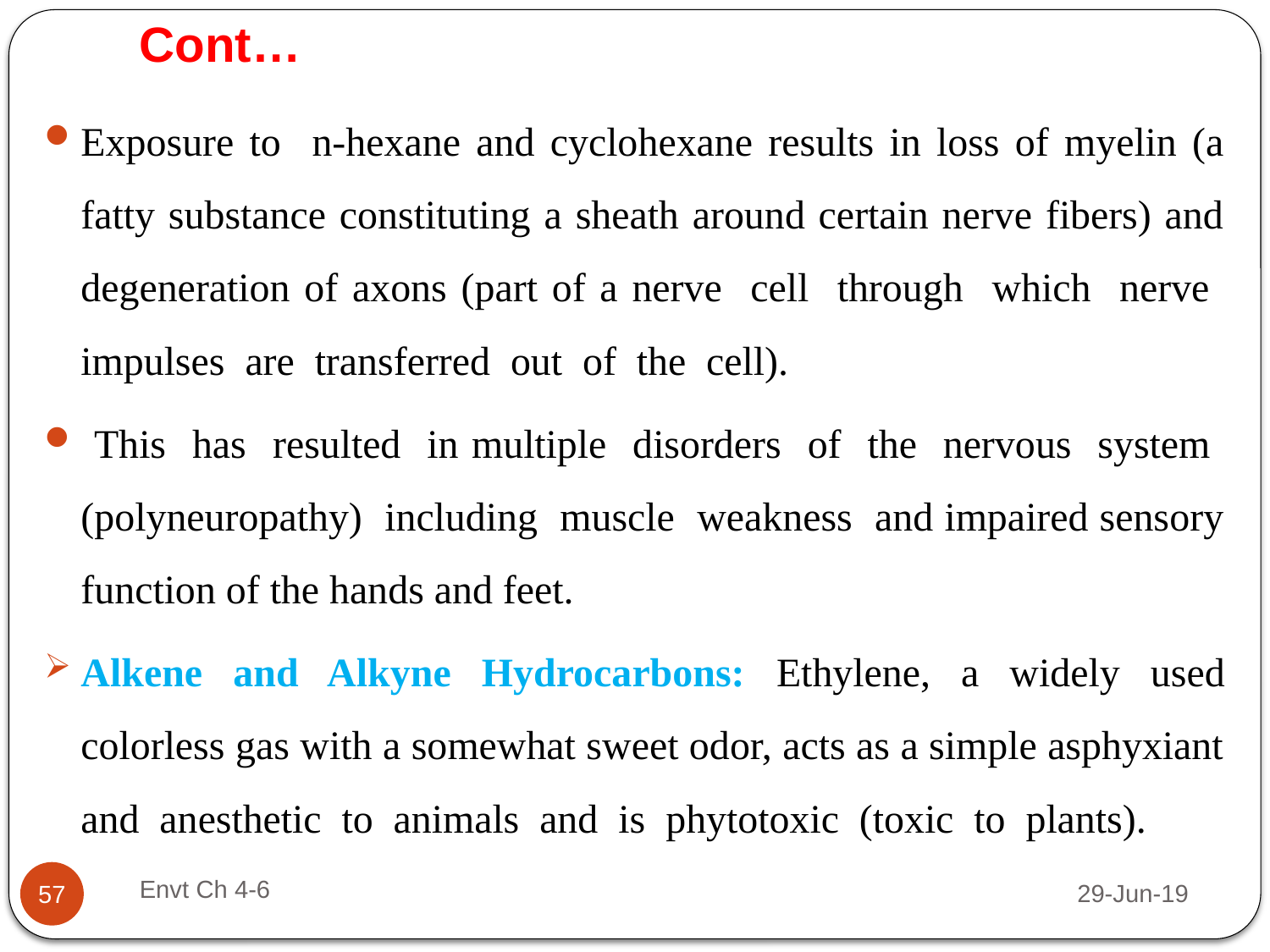

# Cont…
Exposure to  n-hexane and cyclohexane results in loss of myelin (a fatty substance constituting a sheath around certain nerve fibers) and degeneration of axons (part of a nerve  cell  through  which  nerve  impulses  are  transferred  out  of  the  cell).
 This  has  resulted  in multiple  disorders  of  the  nervous  system  (polyneuropathy)  including  muscle  weakness  and impaired sensory function of the hands and feet.
Alkene and Alkyne Hydrocarbons: Ethylene, a widely used colorless gas with a somewhat sweet odor, acts as a simple asphyxiant and  anesthetic  to  animals  and  is  phytotoxic  (toxic  to  plants).

Envt Ch 4-6
29-Jun-19
57